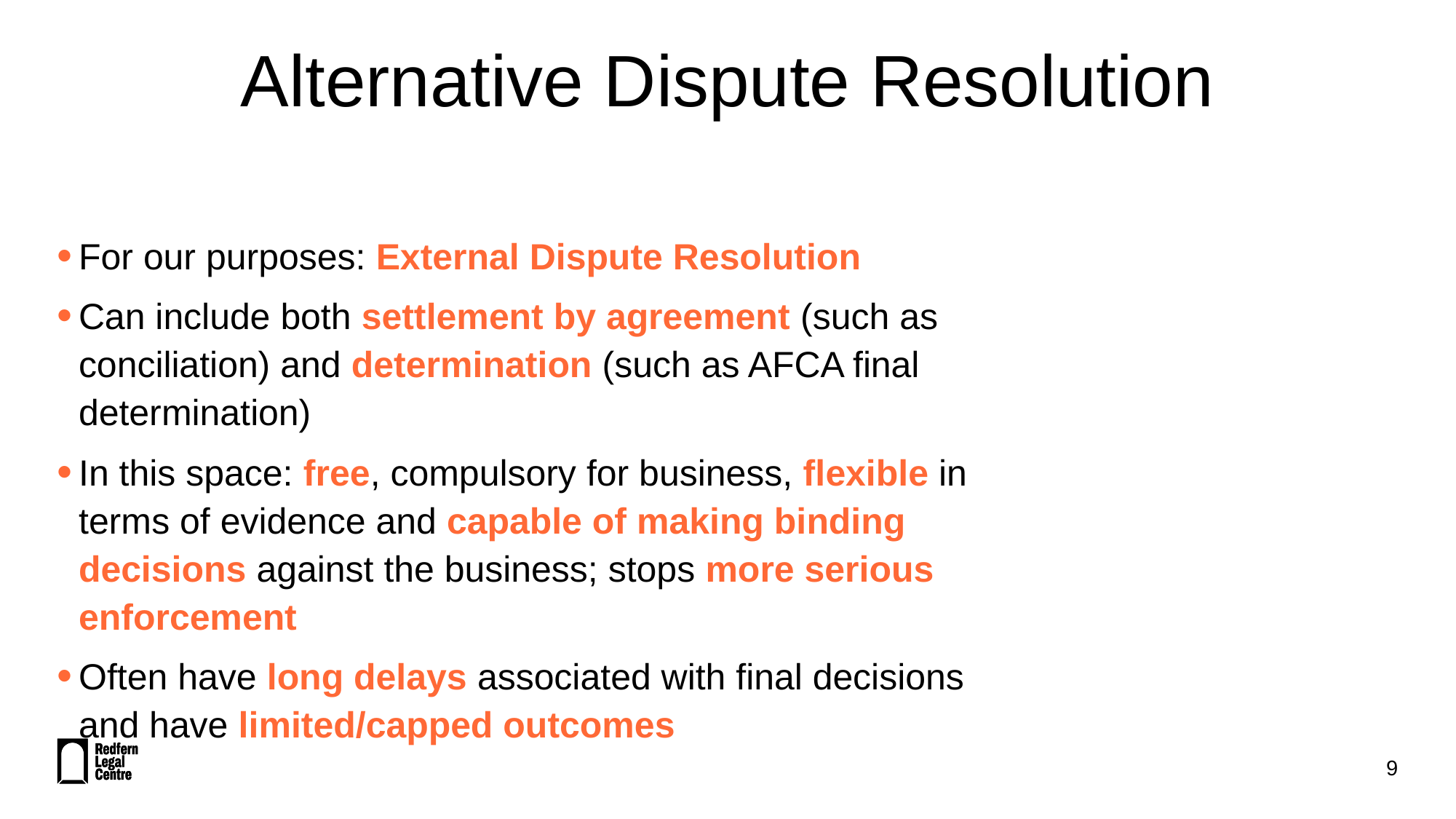

# Alternative Dispute Resolution
For our purposes: External Dispute Resolution
Can include both settlement by agreement (such as conciliation) and determination (such as AFCA final determination)
In this space: free, compulsory for business, flexible in terms of evidence and capable of making binding decisions against the business; stops more serious enforcement
Often have long delays associated with final decisions and have limited/capped outcomes
9